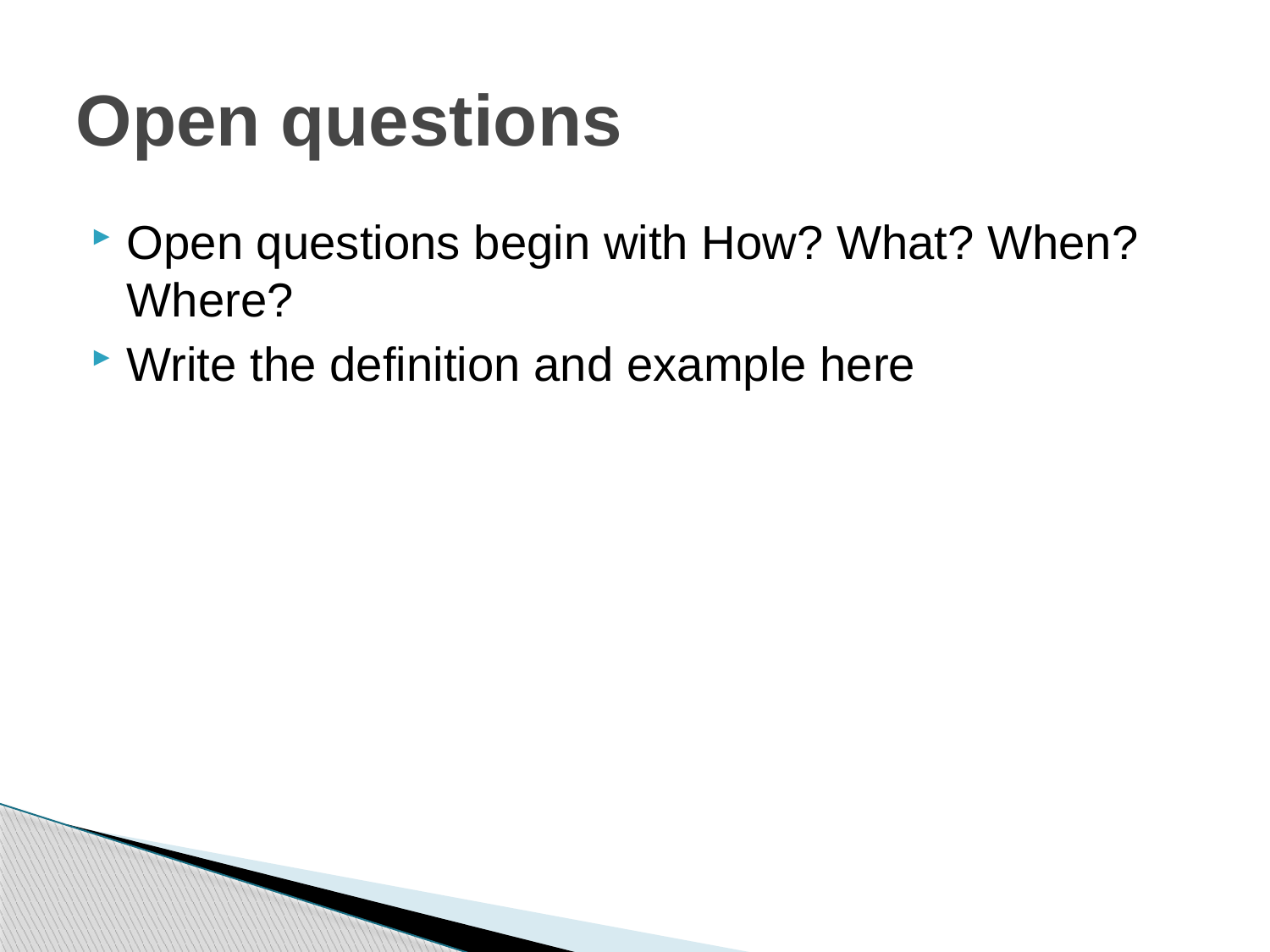

# Open questions
Open questions begin with How? What? When?  Where?
Write the definition and example here